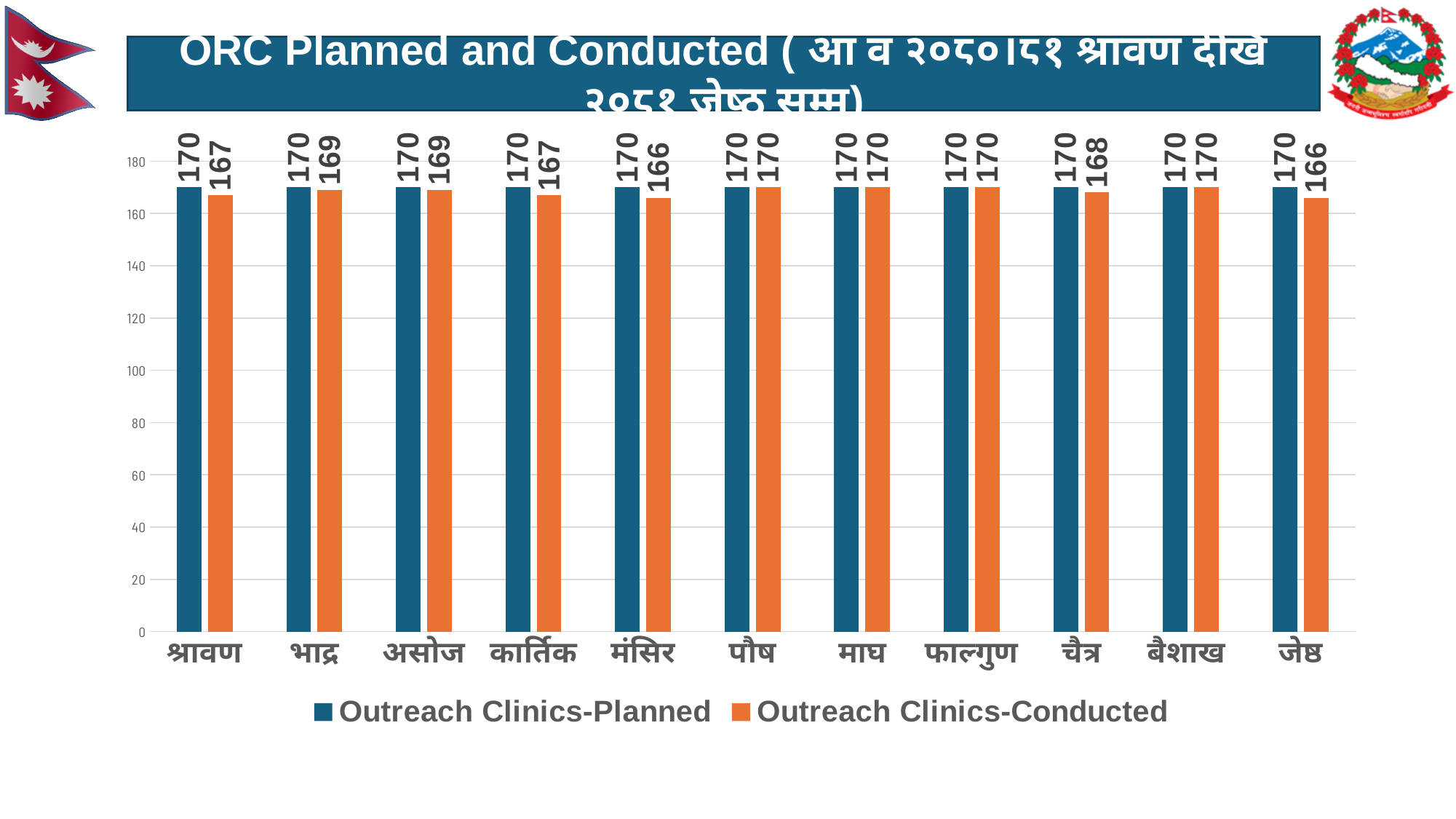

ORC Planned and Conducted ( आ व २०८०।८१ श्रावण देखि २०८१ जेष्ठ सम्म)

### Chart

| Category | Outreach Clinics-Planned | Outreach Clinics-Conducted |
|---|---|---|
| श्रावण | 170.0 | 167.0 |
| भाद्र | 170.0 | 169.0 |
| असोज | 170.0 | 169.0 |
| कार्तिक | 170.0 | 167.0 |
| मंसिर | 170.0 | 166.0 |
| पौष | 170.0 | 170.0 |
| माघ | 170.0 | 170.0 |
| फाल्गुण | 170.0 | 170.0 |
| चैत्र | 170.0 | 168.0 |
| बैशाख  | 170.0 | 170.0 |
| जेष्ठ | 170.0 | 166.0 |